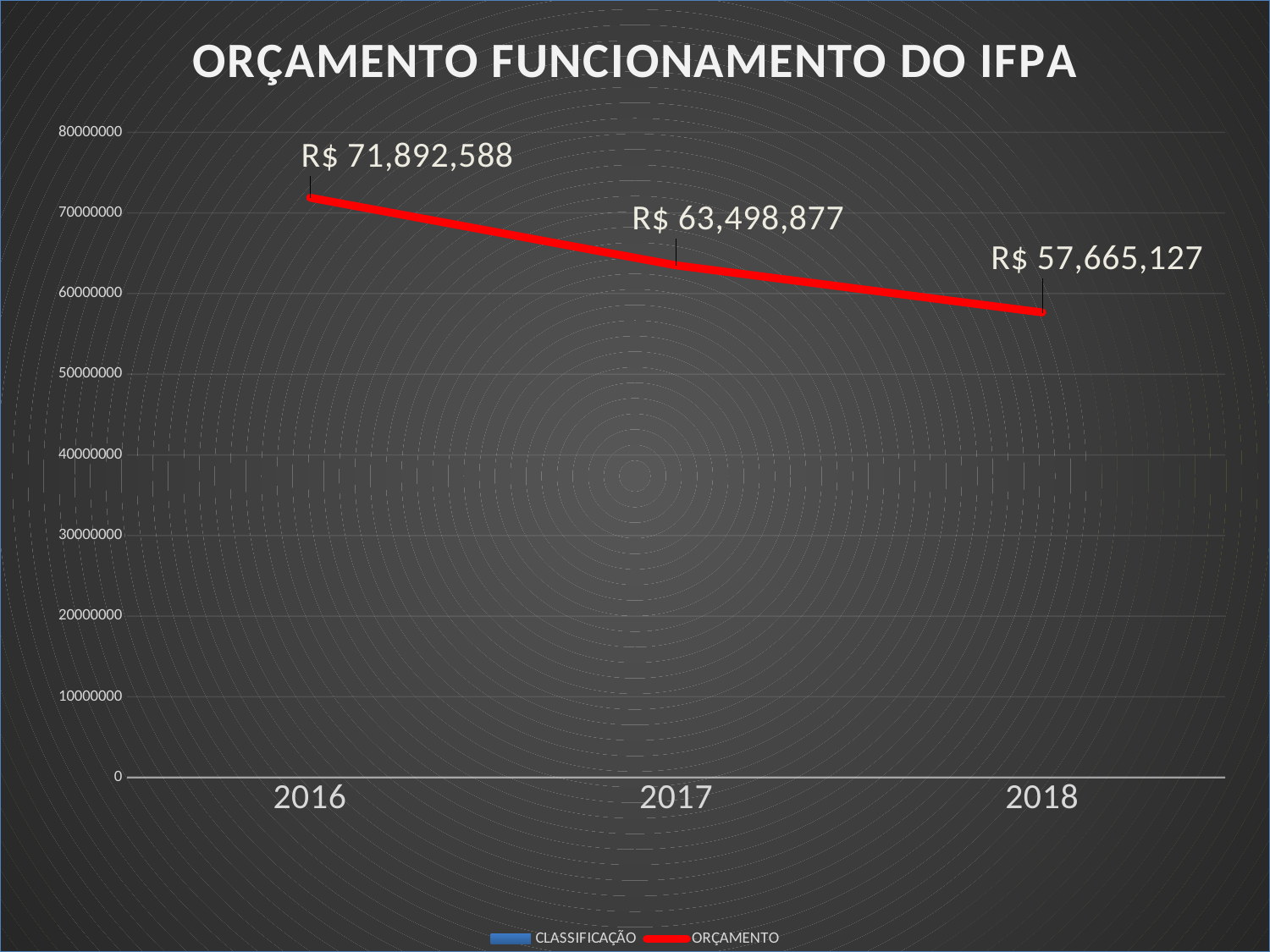

### Chart: ORÇAMENTO FUNCIONAMENTO DO IFPA

| Category | CLASSIFICAÇÃO | ORÇAMENTO |
|---|---|---|
| 2016 | None | 71892587.5497001 |
| 2017 | None | 63498877.46737951 |
| 2018 | None | 57665127.007985435 |